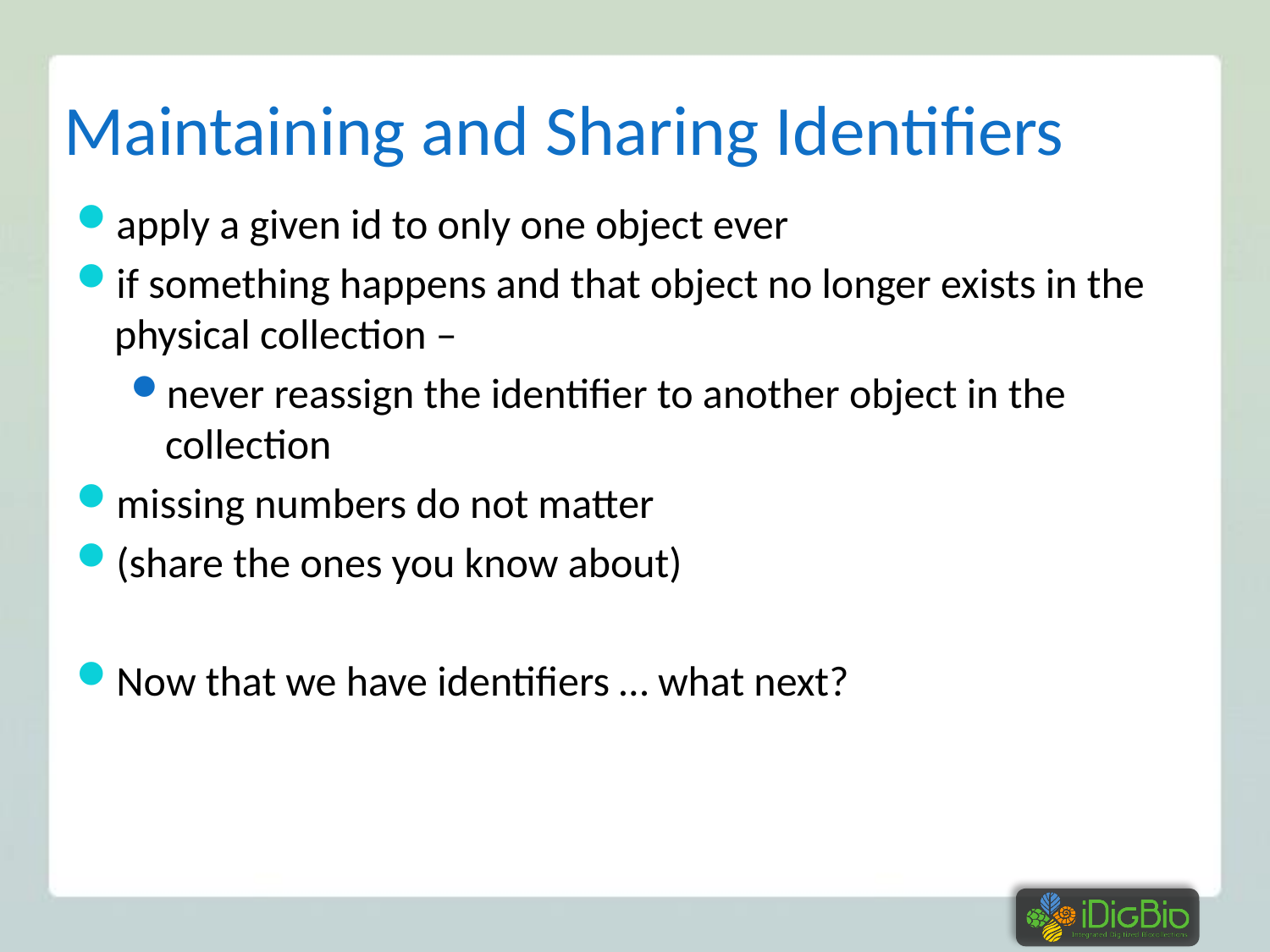

# Maintaining and Sharing Identifiers
apply a given id to only one object ever
if something happens and that object no longer exists in the physical collection –
never reassign the identifier to another object in the collection
missing numbers do not matter
(share the ones you know about)

Now that we have identifiers … what next?